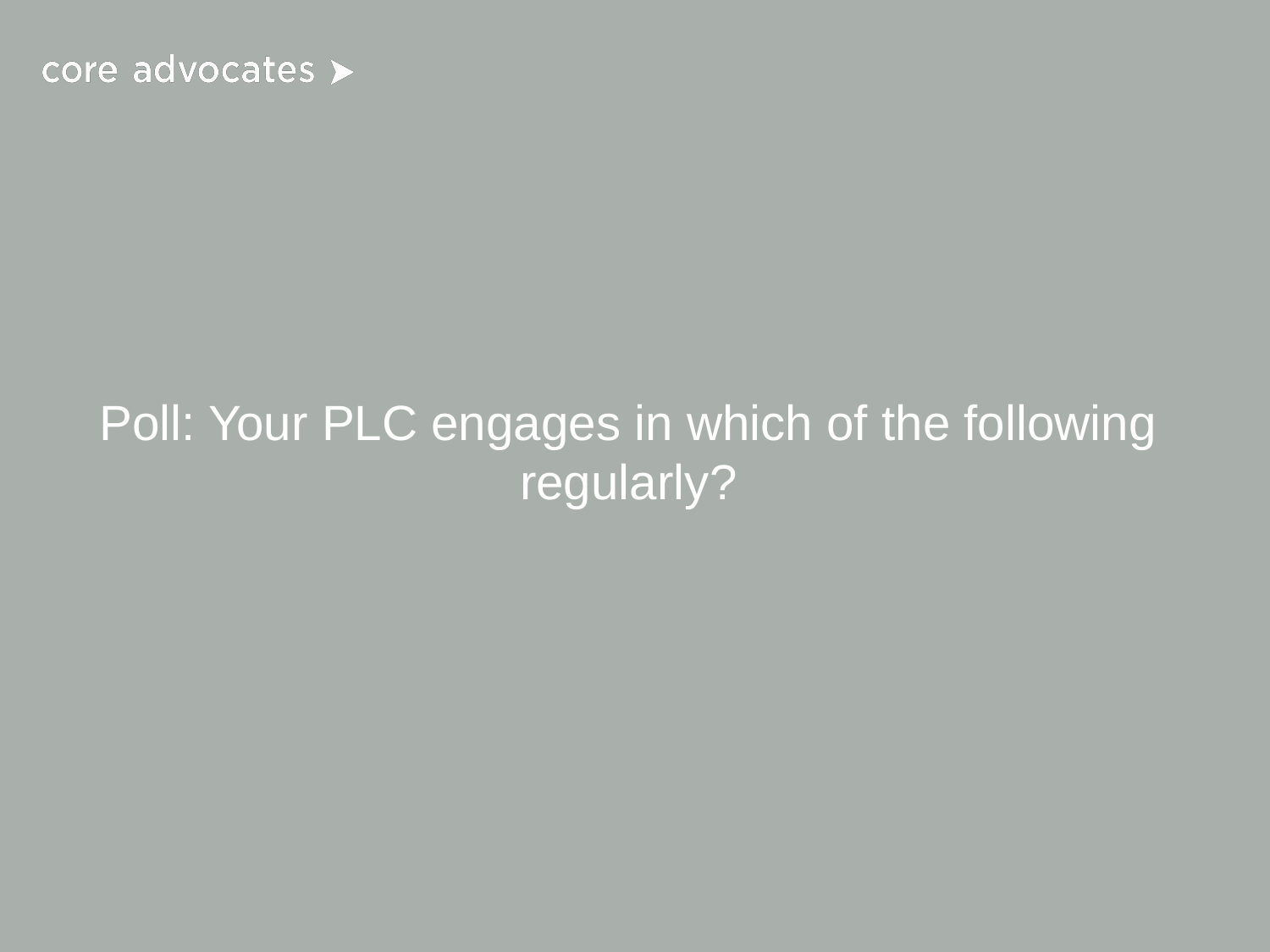

# Poll: Your PLC engages in which of the following regularly?